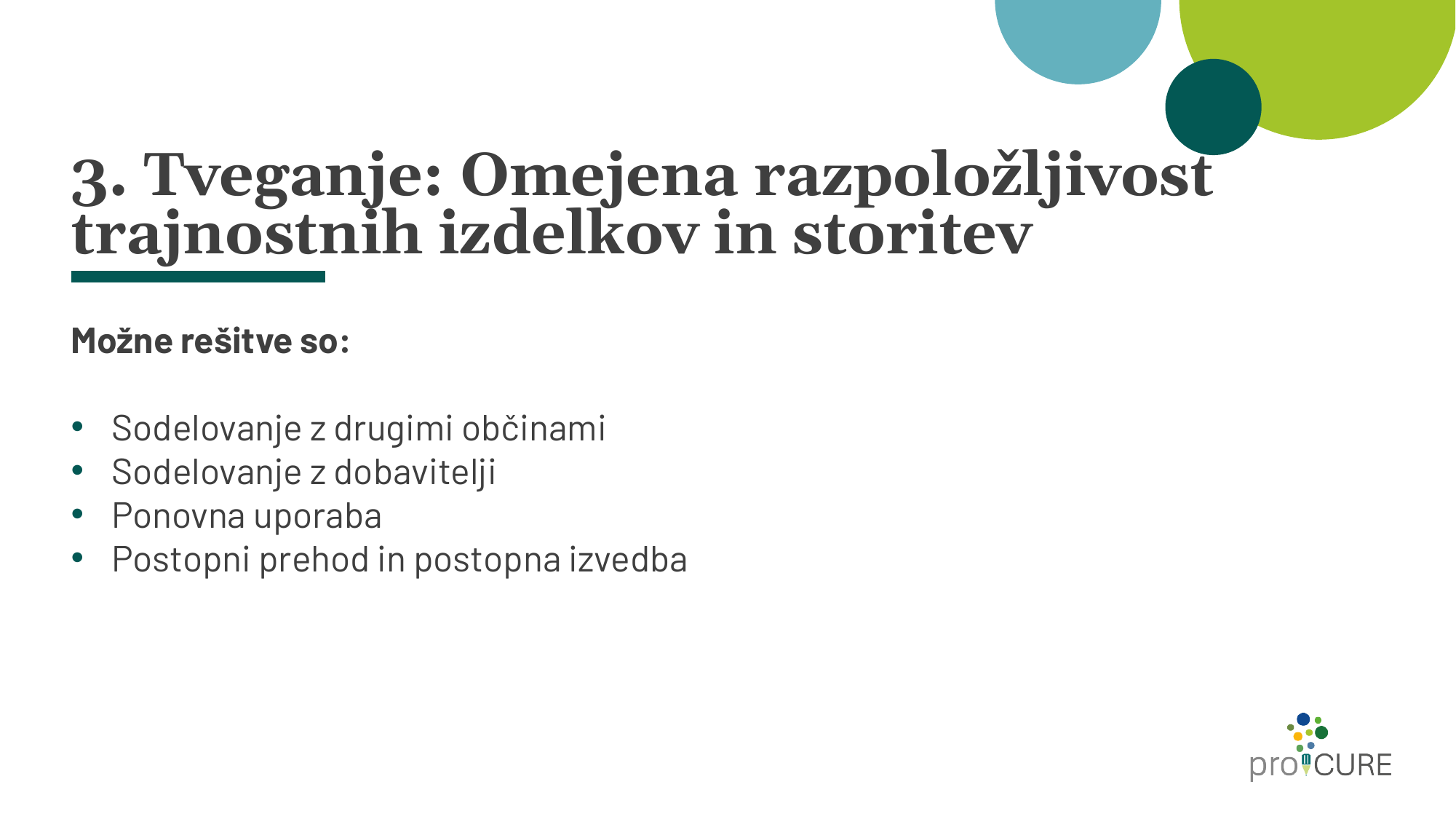

# 3. Tveganje: Omejena razpoložljivost trajnostnih izdelkov in storitev
Možne rešitve so:

Sodelovanje z drugimi občinami
Sodelovanje z dobavitelji
Ponovna uporaba
Postopni prehod in postopna izvedba